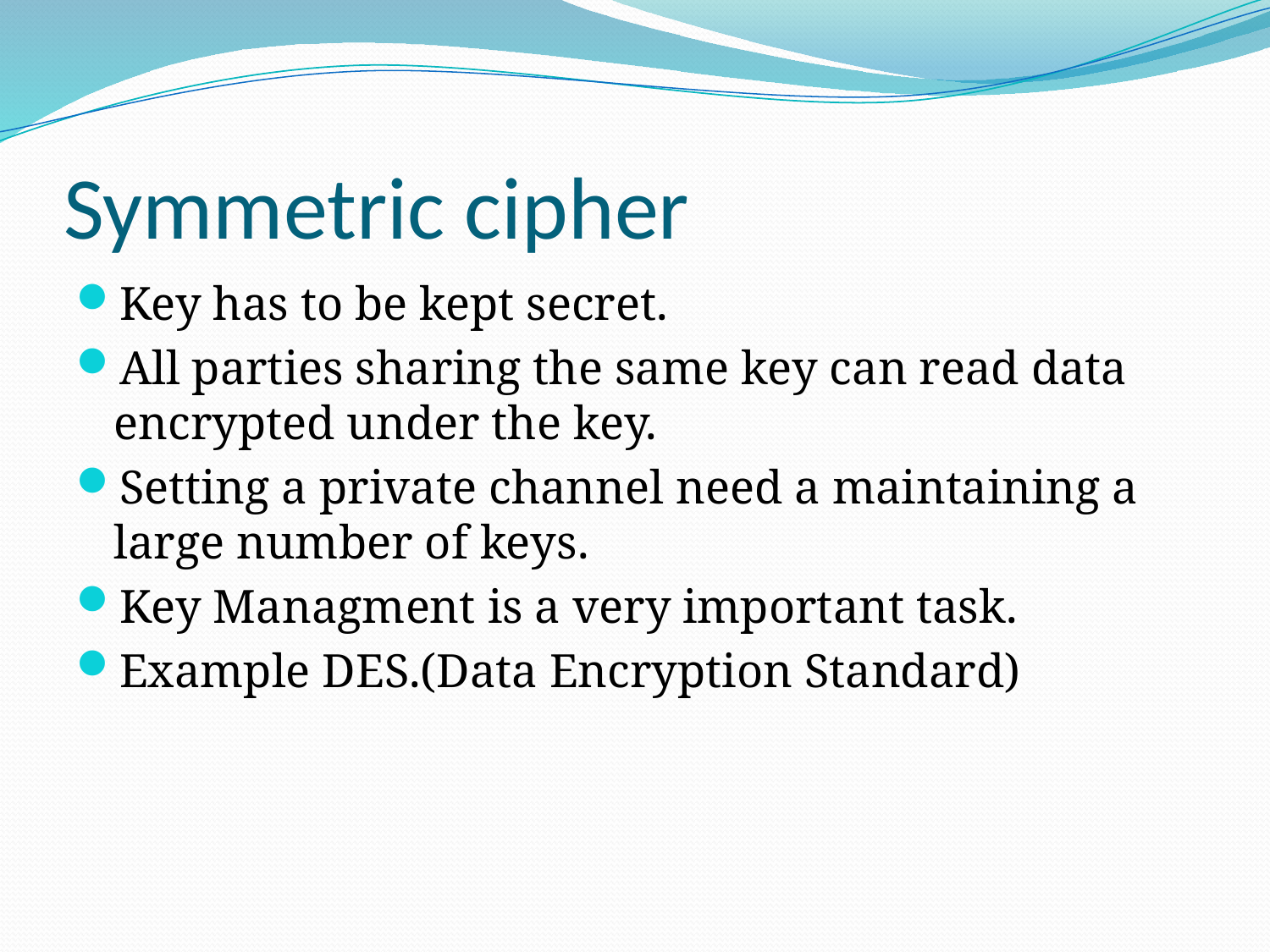

# Symmetric cipher
Key has to be kept secret.
All parties sharing the same key can read data encrypted under the key.
Setting a private channel need a maintaining a large number of keys.
Key Managment is a very important task.
Example DES.(Data Encryption Standard)